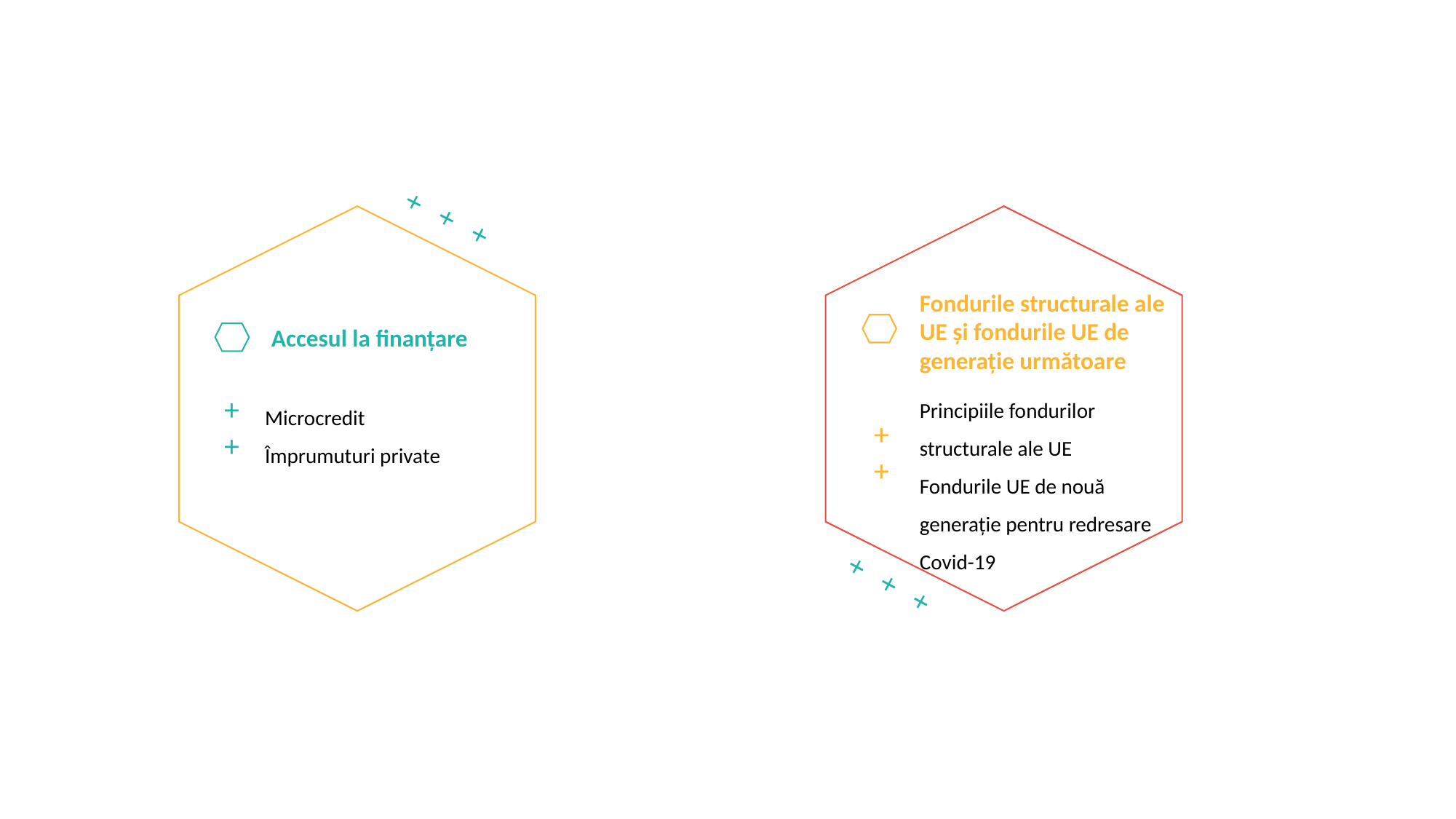

+++

Fondurile structurale ale UE și fondurile UE de generație următoare

Accesul la finanțare

Principiile fondurilor structurale ale UE
Fondurile UE de nouă generație pentru redresare Covid-19
++
Microcredit
Împrumuturi private
++
+++